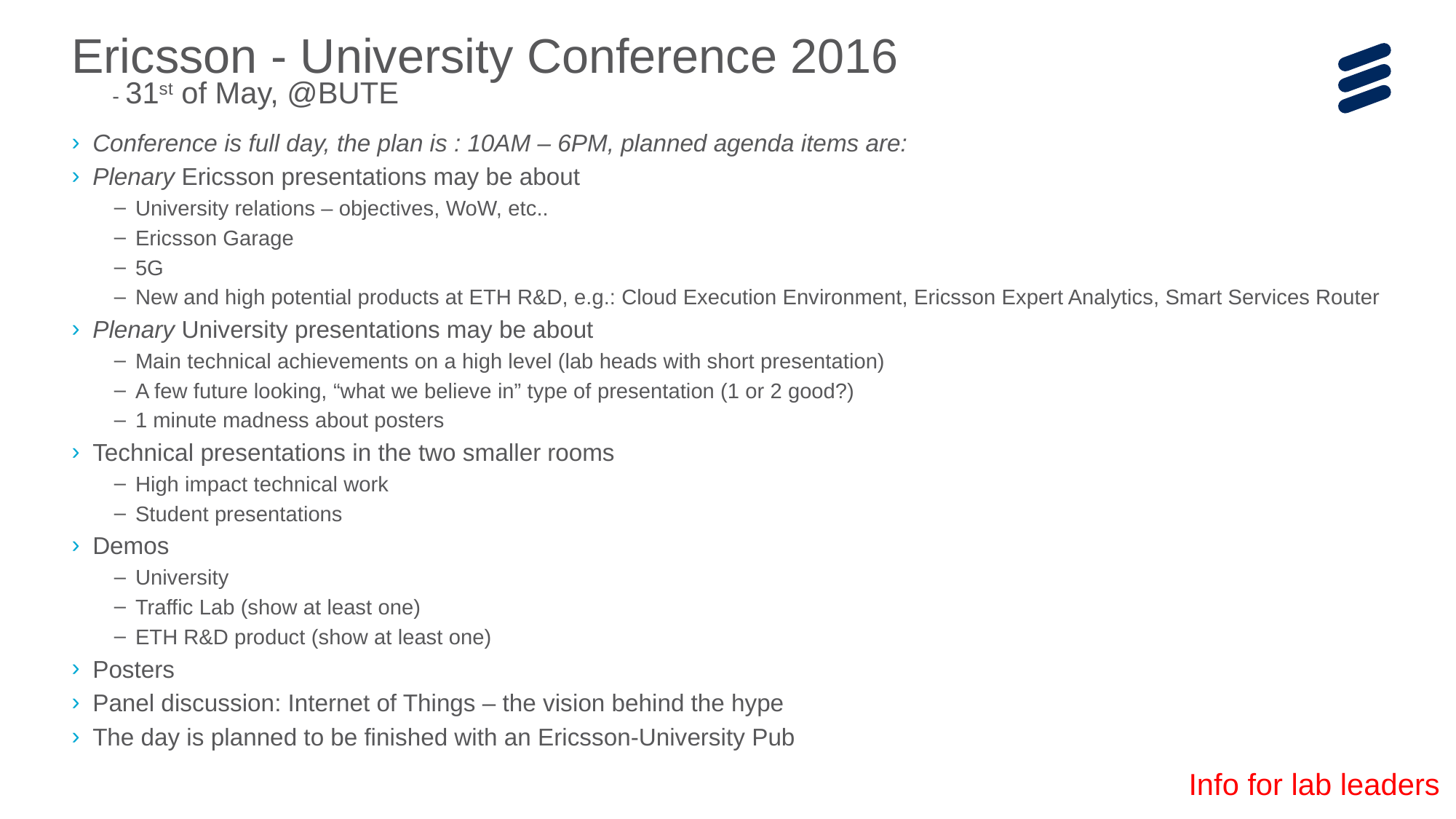

# Ericsson - University Conference 2016 - 31st of May, @BUTE
Conference is full day, the plan is : 10AM – 6PM, planned agenda items are:
Plenary Ericsson presentations may be about
University relations – objectives, WoW, etc..
Ericsson Garage
5G
New and high potential products at ETH R&D, e.g.: Cloud Execution Environment, Ericsson Expert Analytics, Smart Services Router
Plenary University presentations may be about
Main technical achievements on a high level (lab heads with short presentation)
A few future looking, “what we believe in” type of presentation (1 or 2 good?)
1 minute madness about posters
Technical presentations in the two smaller rooms
High impact technical work
Student presentations
Demos
University
Traffic Lab (show at least one)
ETH R&D product (show at least one)
Posters
Panel discussion: Internet of Things – the vision behind the hype
The day is planned to be finished with an Ericsson-University Pub
Info for lab leaders